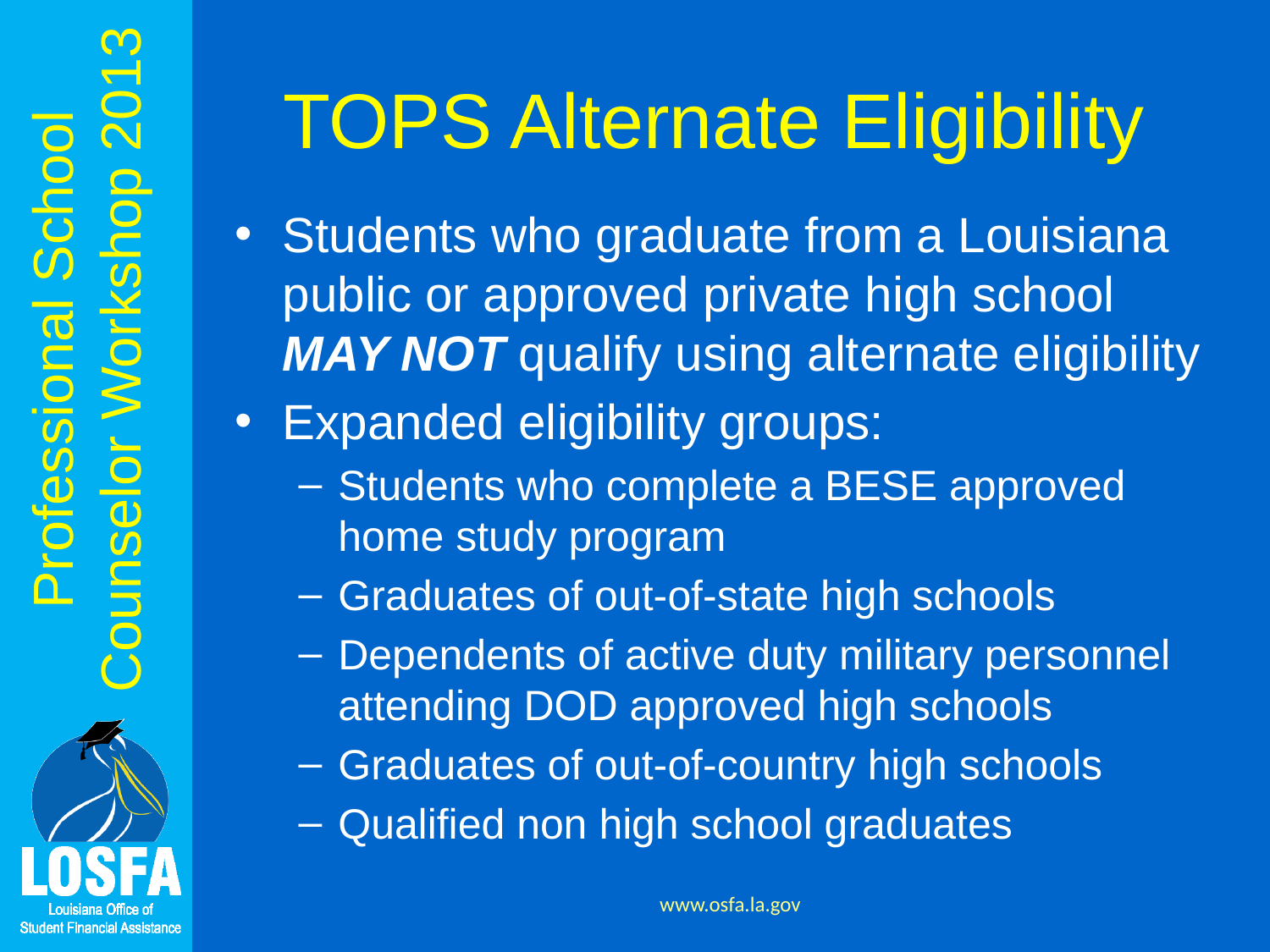

# TOPS Alternate Eligibility
Students who graduate from a Louisiana public or approved private high school MAY NOT qualify using alternate eligibility
Expanded eligibility groups:
Students who complete a BESE approved home study program
Graduates of out-of-state high schools
Dependents of active duty military personnel attending DOD approved high schools
Graduates of out-of-country high schools
Qualified non high school graduates
www.osfa.la.gov